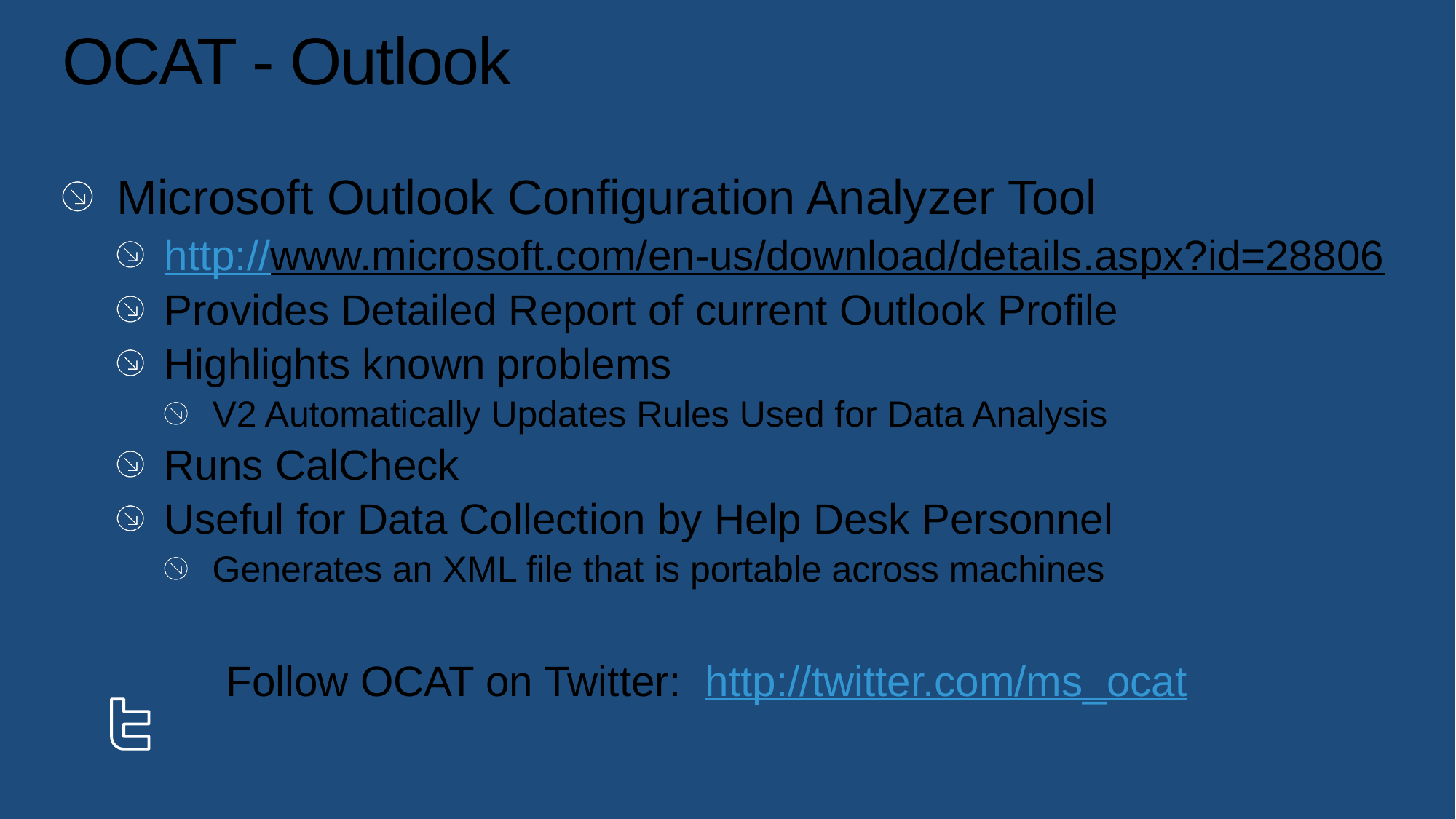

# OCAT - Outlook
Microsoft Outlook Configuration Analyzer Tool
http://www.microsoft.com/en-us/download/details.aspx?id=28806
Provides Detailed Report of current Outlook Profile
Highlights known problems
V2 Automatically Updates Rules Used for Data Analysis
Runs CalCheck
Useful for Data Collection by Help Desk Personnel
Generates an XML file that is portable across machines

	Follow OCAT on Twitter:  http://twitter.com/ms_ocat